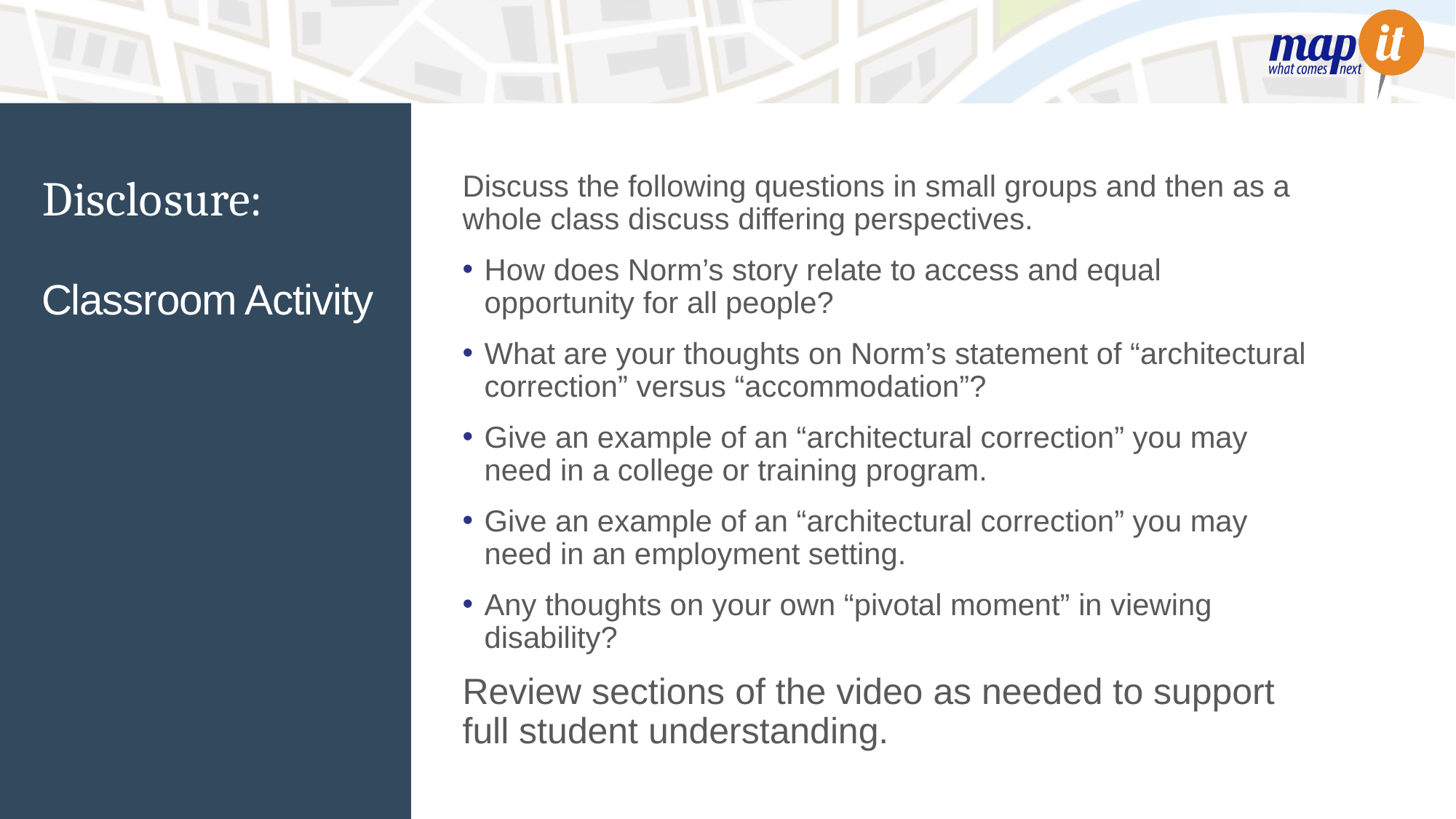

Discuss the following questions in small groups and then as a whole class discuss differing perspectives.
How does Norm’s story relate to access and equal opportunity for all people?
What are your thoughts on Norm’s statement of “architectural correction” versus “accommodation”?
Give an example of an “architectural correction” you may need in a college or training program.
Give an example of an “architectural correction” you may need in an employment setting.
Any thoughts on your own “pivotal moment” in viewing disability?
Review sections of the video as needed to support full student understanding.

# Disclosure: Classroom Activity